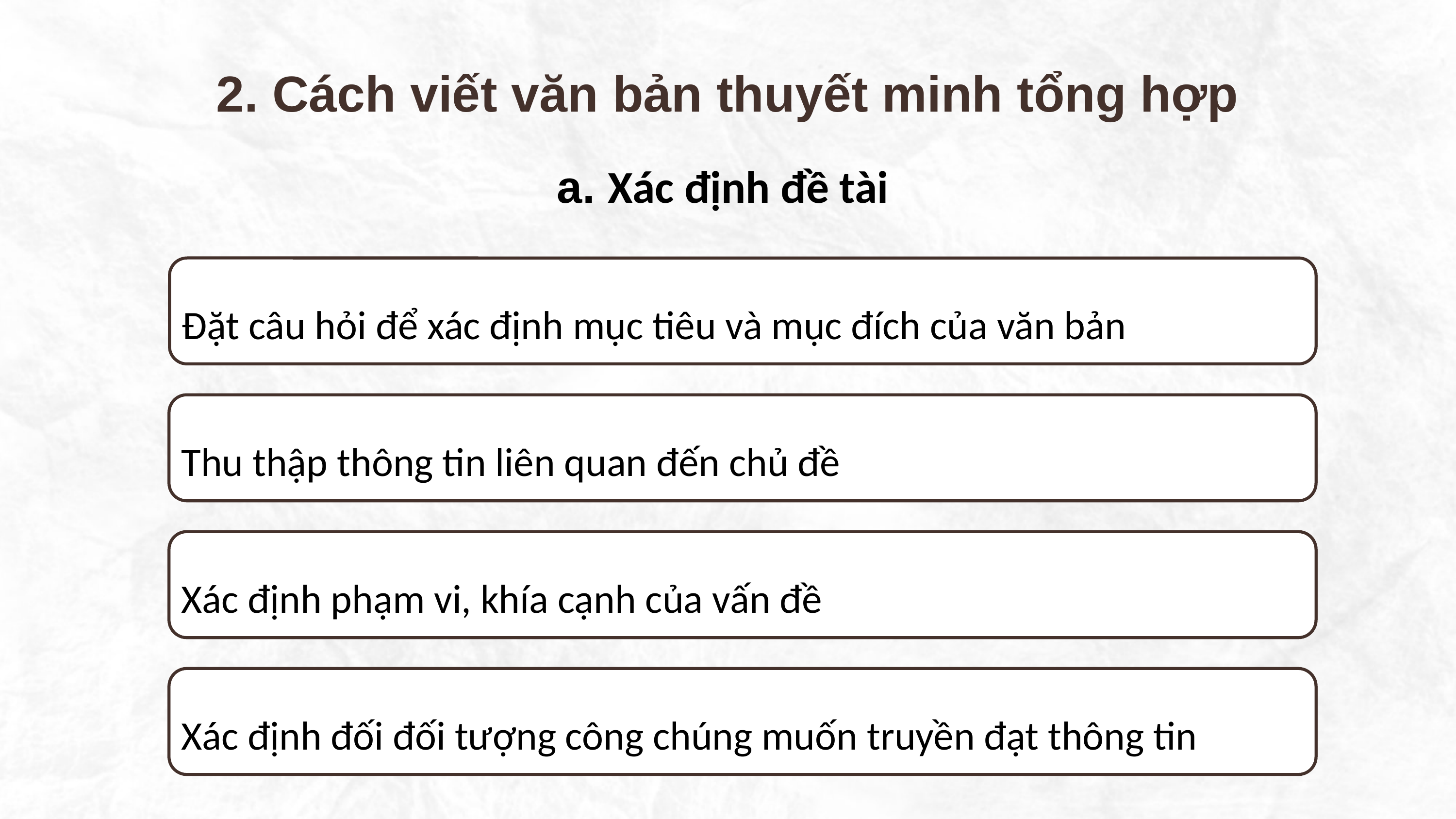

2. Cách viết văn bản thuyết minh tổng hợp
a. Xác định đề tài
Đặt câu hỏi để xác định mục tiêu và mục đích của văn bản
Thu thập thông tin liên quan đến chủ đề
Xác định phạm vi, khía cạnh của vấn đề
Xác định đối đối tượng công chúng muốn truyền đạt thông tin